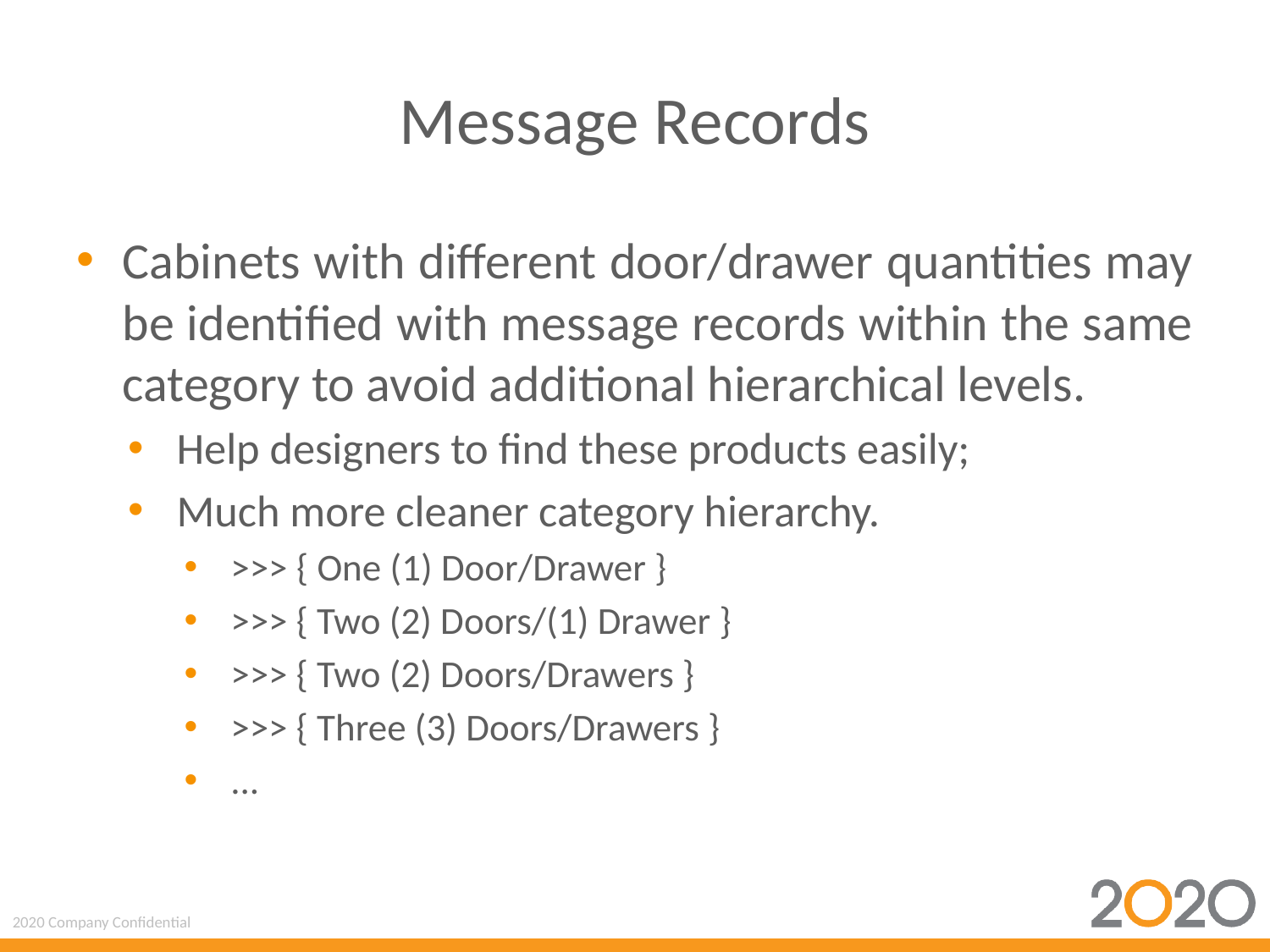

# Message Records
Cabinets with different door/drawer quantities may be identified with message records within the same category to avoid additional hierarchical levels.
Help designers to find these products easily;
Much more cleaner category hierarchy.
>>> { One (1) Door/Drawer }
>>> { Two (2) Doors/(1) Drawer }
>>> { Two (2) Doors/Drawers }
>>> { Three (3) Doors/Drawers }
...